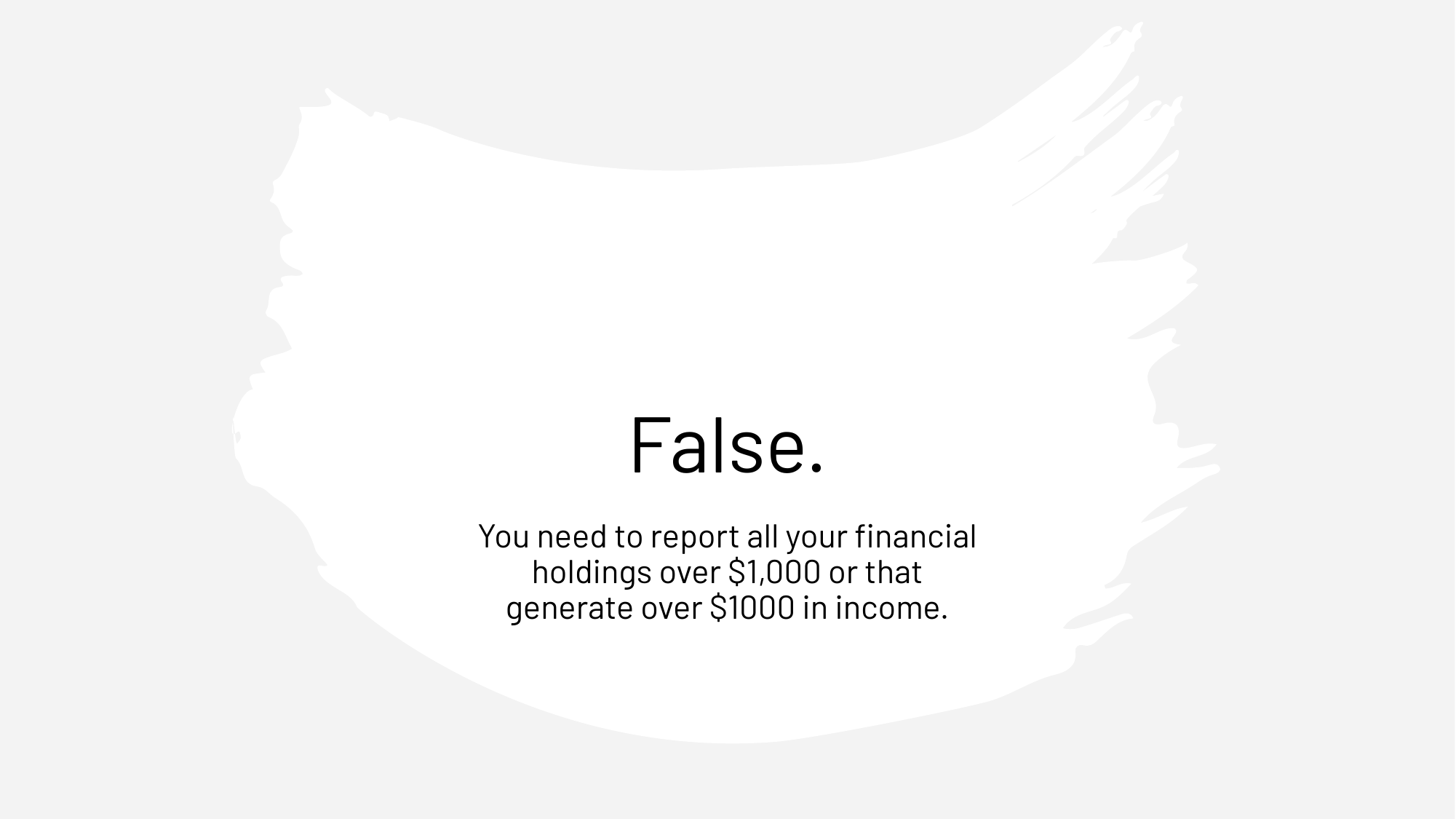

# False.
You need to report all your financial holdings over $1,000 or that generate over $1000 in income.